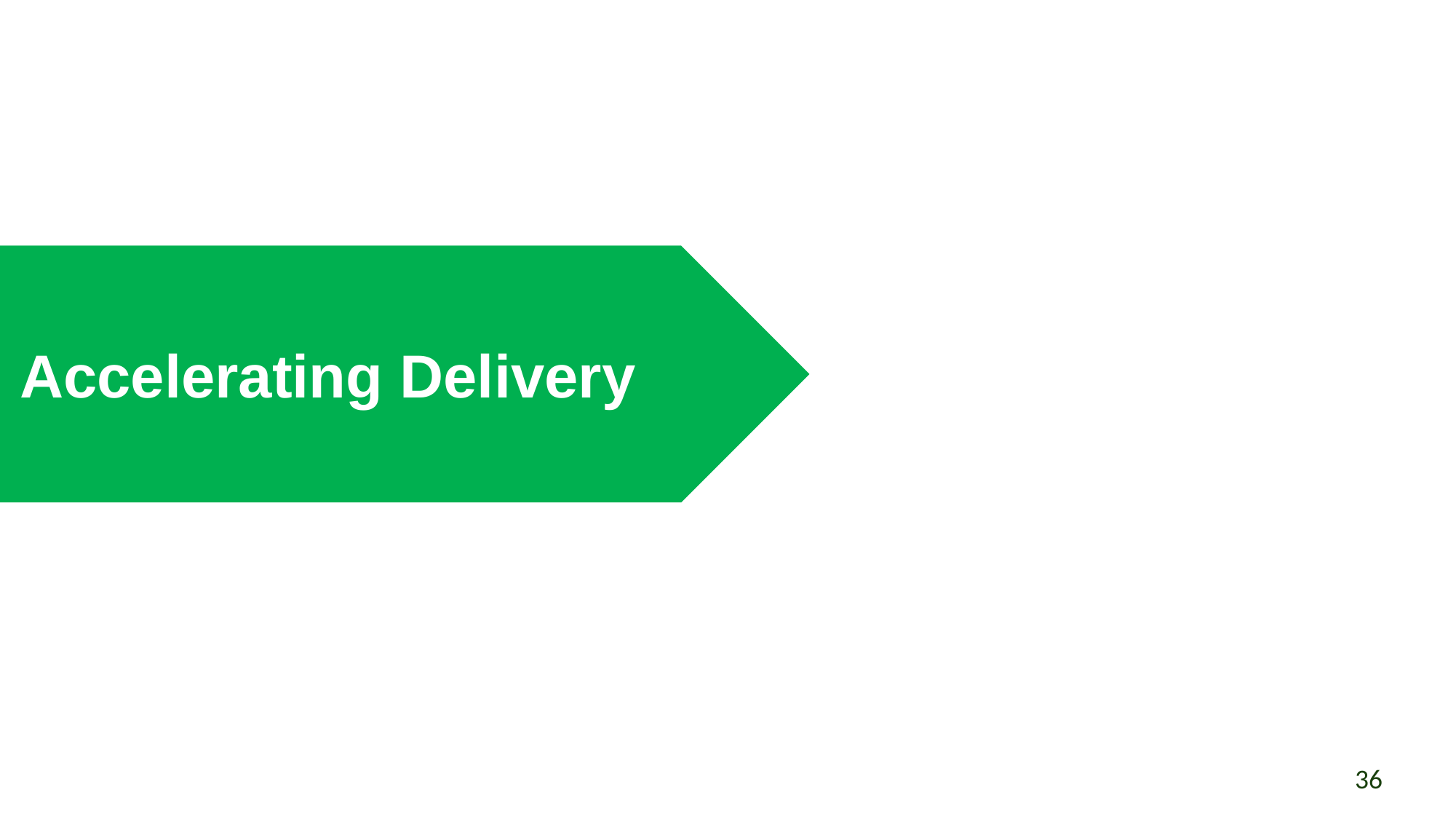

Contributing Ministries to Priority 1: Stabilize the Macroeconomy
Accelerating Delivery

36